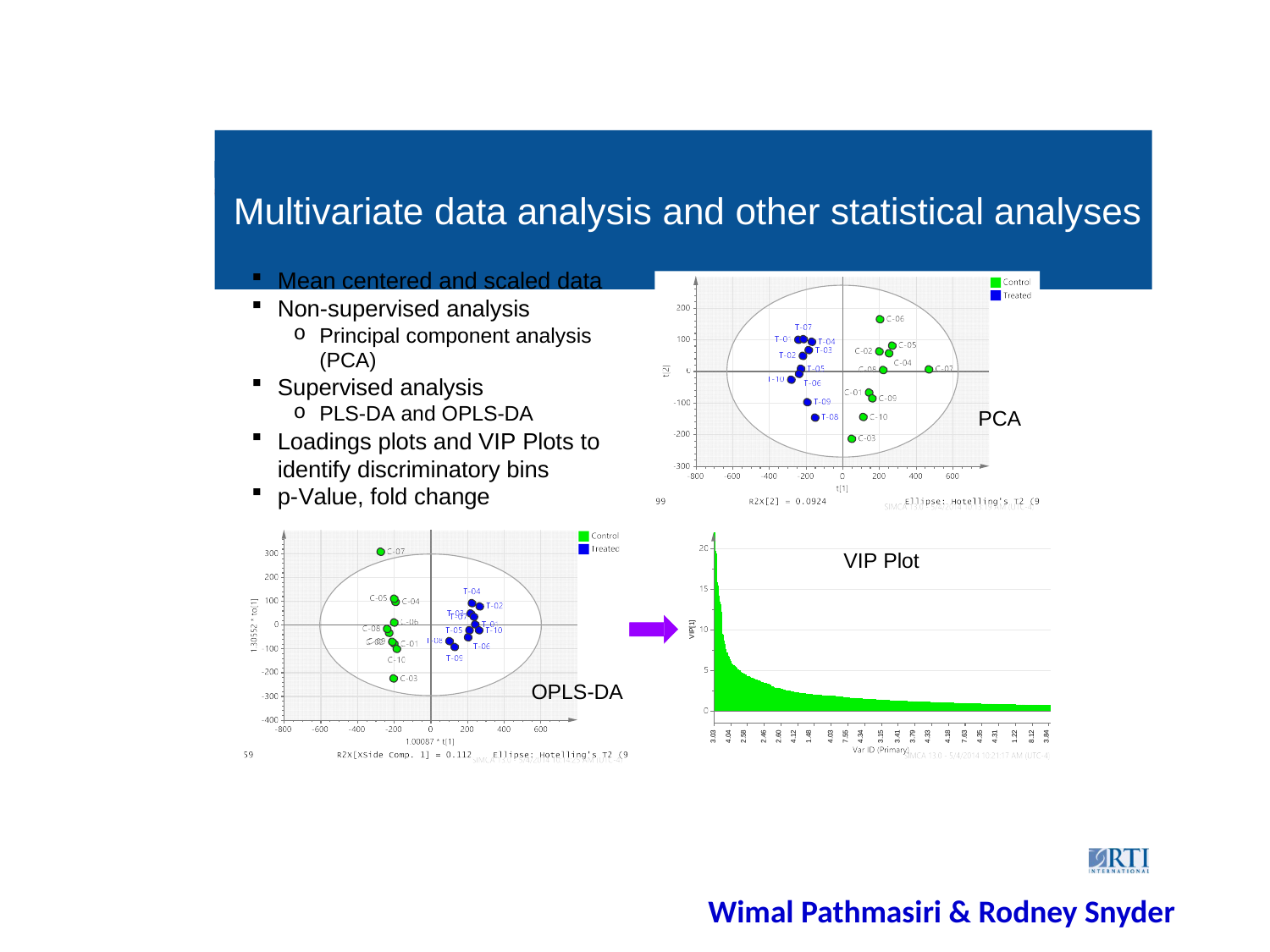

RTI International
# Multivariate data analysis and other statistical analyses

Mean centered and scaled data
Non-supervised analysis
Principal component analysis (PCA)
Supervised analysis
PLS-DA and OPLS-DA
Loadings plots and VIP Plots to identify discriminatory bins
p-Value, fold change

PCA

VIP Plot

VIP[1]

3.03

4.04

2.58
2.46

2.60

4.12

1.48
4.03

7.55

4.34
3.15
3.41

3.79

4.33
4.18
7.63

4.35

4.31
1.22
8.12

3.84

OPLS-DA

Wimal Pathmasiri & Rodney Snyder